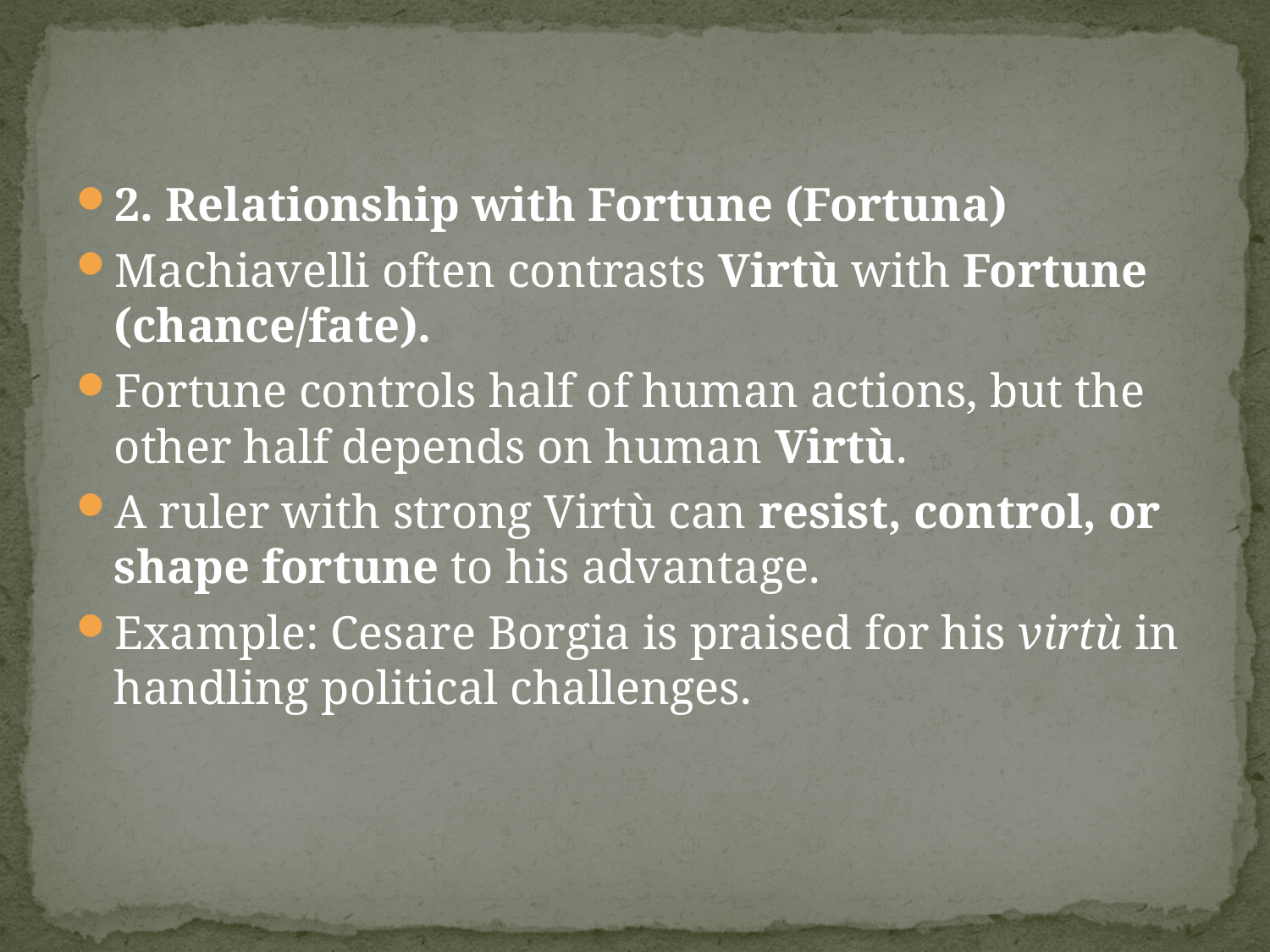

#
2. Relationship with Fortune (Fortuna)
Machiavelli often contrasts Virtù with Fortune (chance/fate).
Fortune controls half of human actions, but the other half depends on human Virtù.
A ruler with strong Virtù can resist, control, or shape fortune to his advantage.
Example: Cesare Borgia is praised for his virtù in handling political challenges.